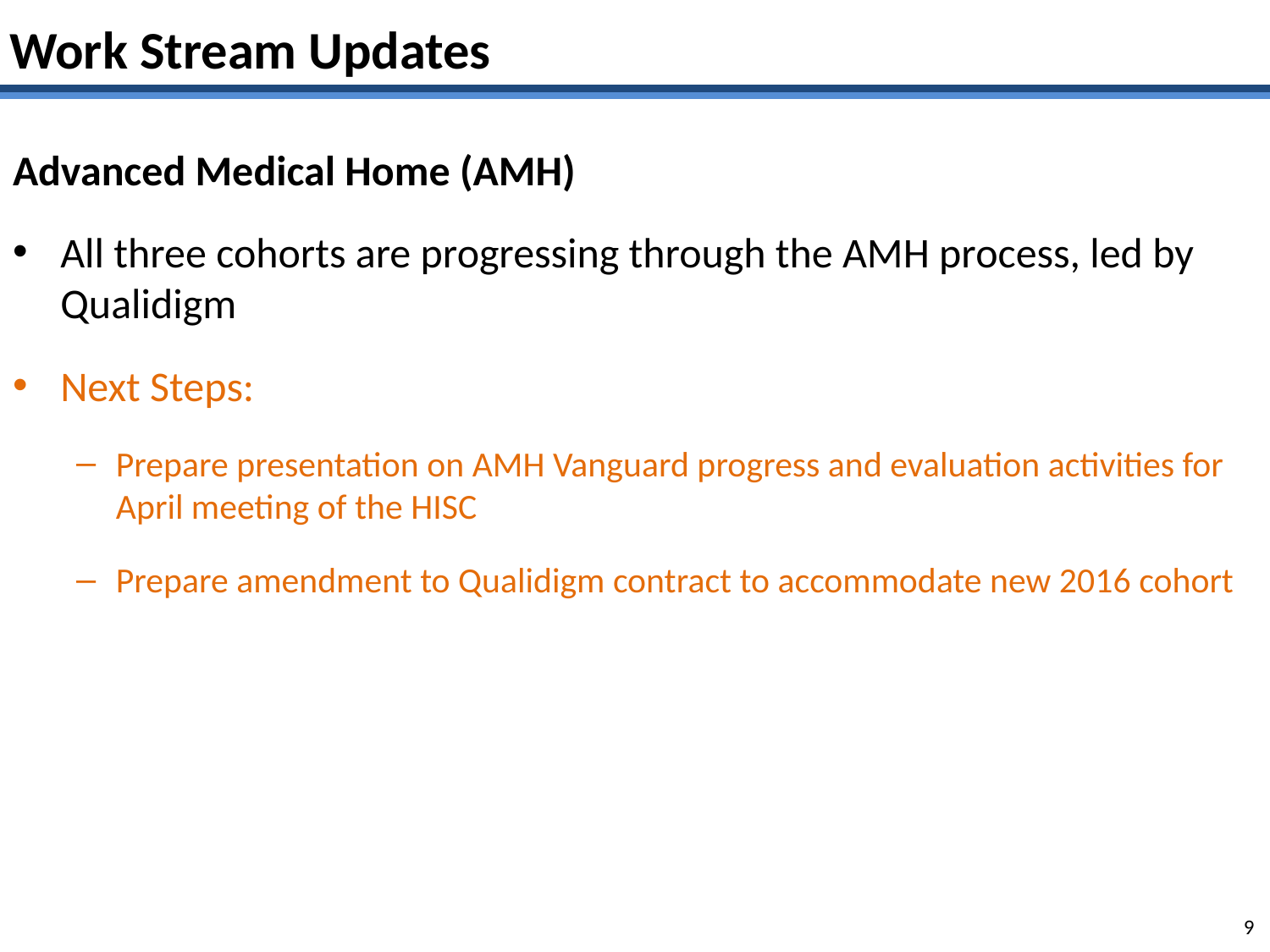

# Work Stream Updates
Advanced Medical Home (AMH)
All three cohorts are progressing through the AMH process, led by Qualidigm
Next Steps:
Prepare presentation on AMH Vanguard progress and evaluation activities for April meeting of the HISC
Prepare amendment to Qualidigm contract to accommodate new 2016 cohort

9